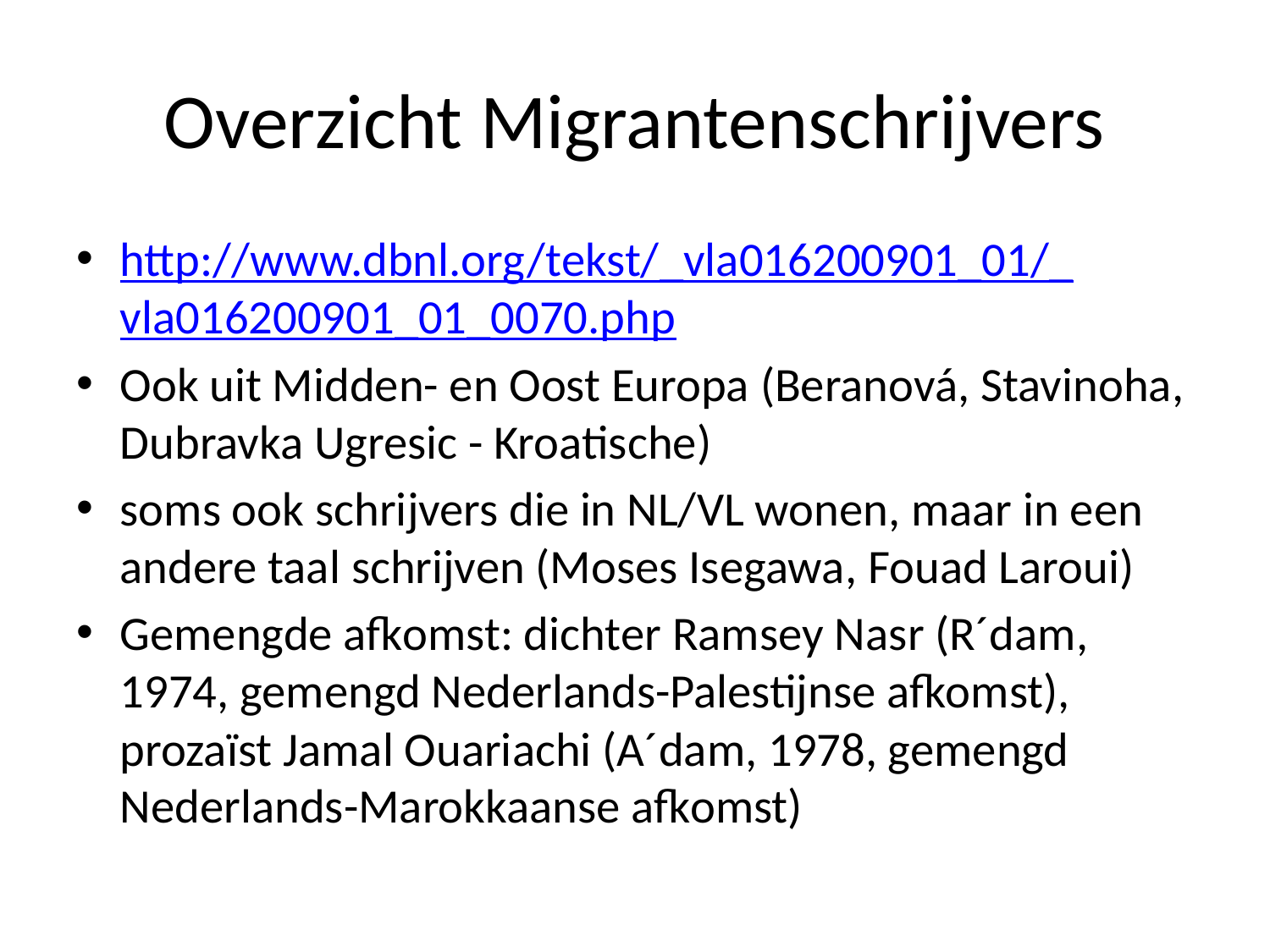

# Overzicht Migrantenschrijvers
http://www.dbnl.org/tekst/_vla016200901_01/_vla016200901_01_0070.php
Ook uit Midden- en Oost Europa (Beranová, Stavinoha, Dubravka Ugresic - Kroatische)
soms ook schrijvers die in NL/VL wonen, maar in een andere taal schrijven (Moses Isegawa, Fouad Laroui)
Gemengde afkomst: dichter Ramsey Nasr (R´dam, 1974, gemengd Nederlands-Palestijnse afkomst), prozaïst Jamal Ouariachi (A´dam, 1978, gemengd Nederlands-Marokkaanse afkomst)